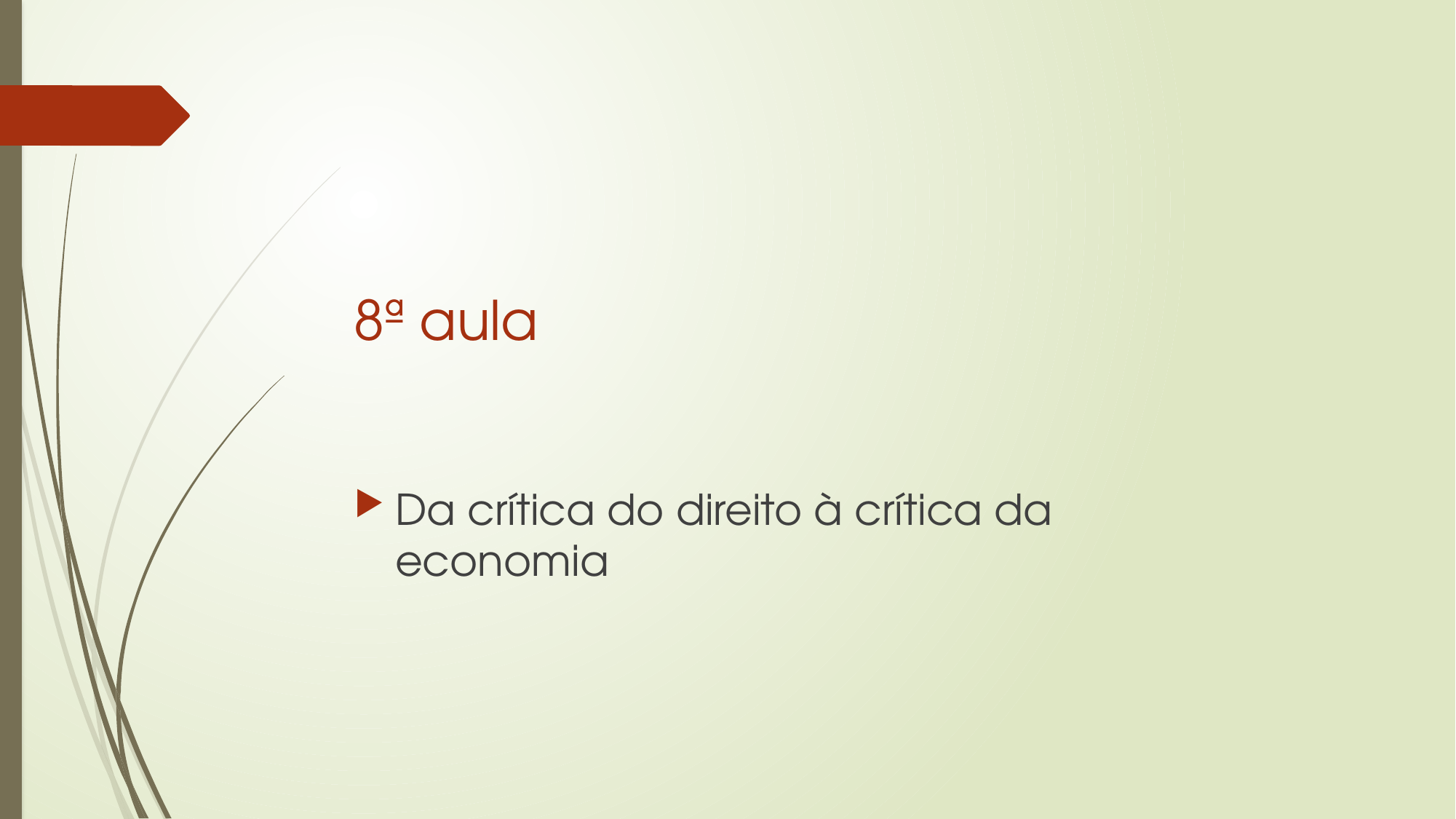

8ª aula
Da crítica do direito à crítica da economia